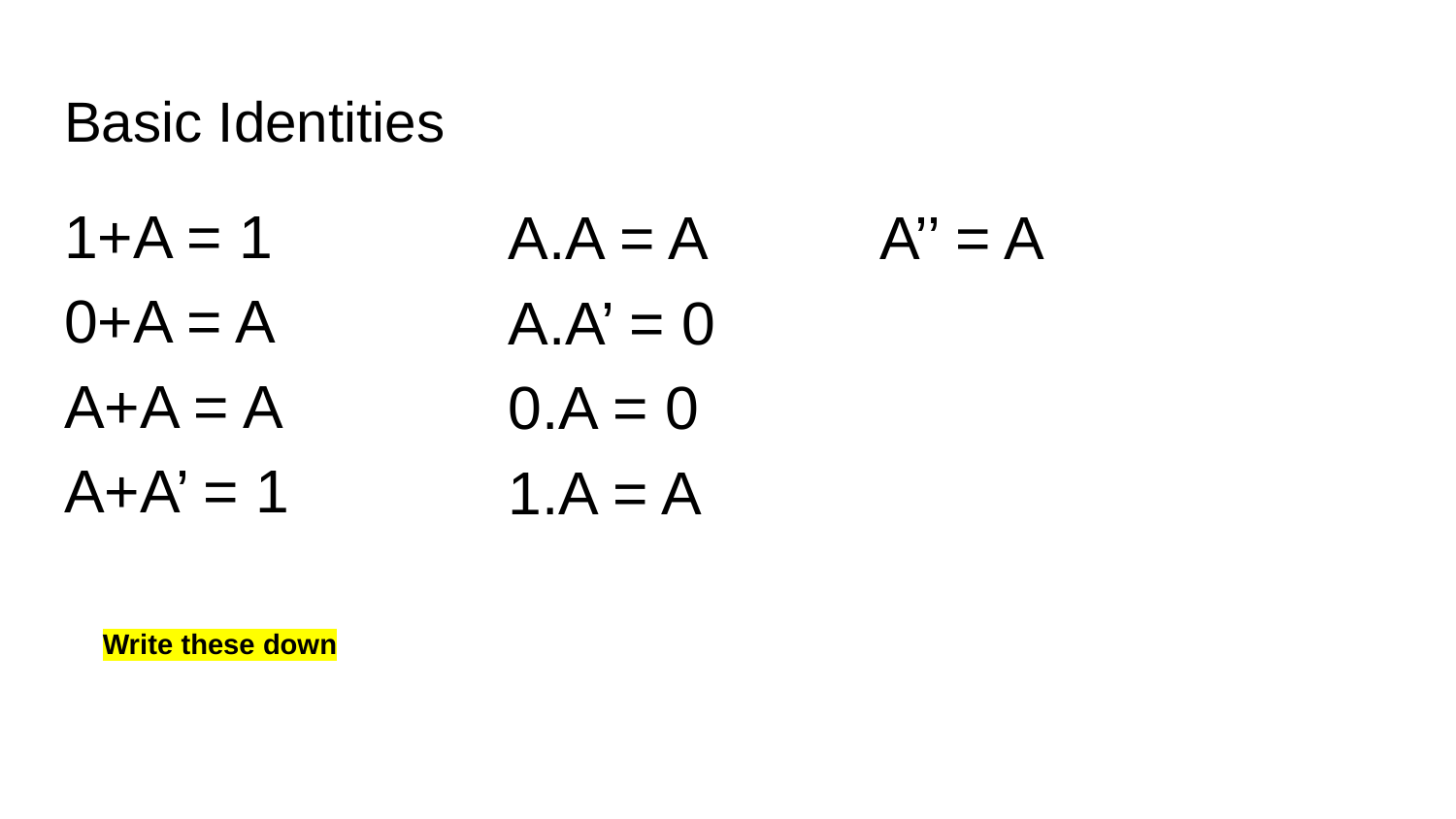

# Basic Identities
1+A = 1
0+A = A
A+A = A
A+A’ = 1
A.A = A
A.A’ = 0
0.A = 0
1.A = A
A’’ = A
Write these down